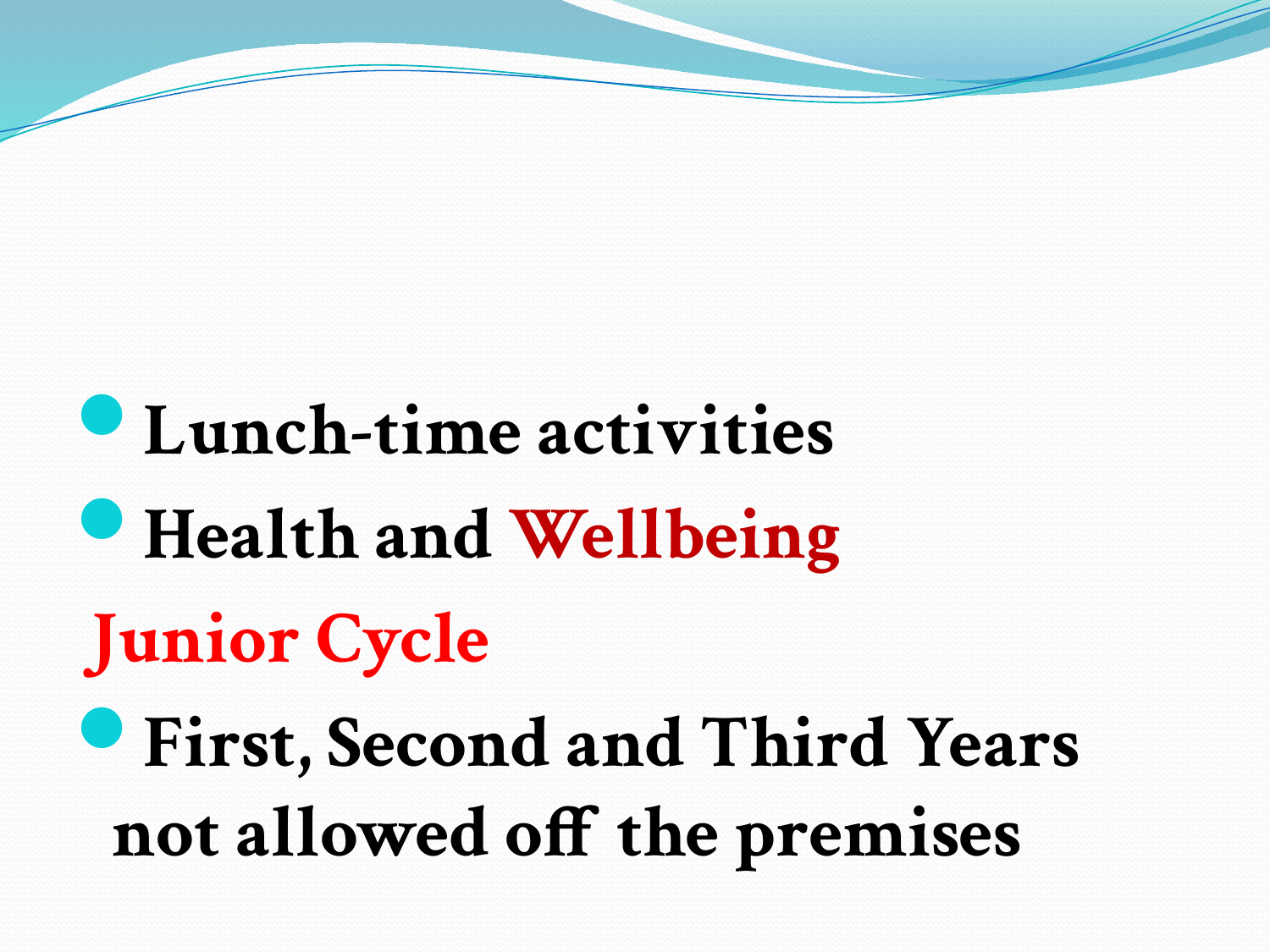

#

Lunch-time activities
Health and Wellbeing
 Junior Cycle
First, Second and Third Years not allowed off the premises